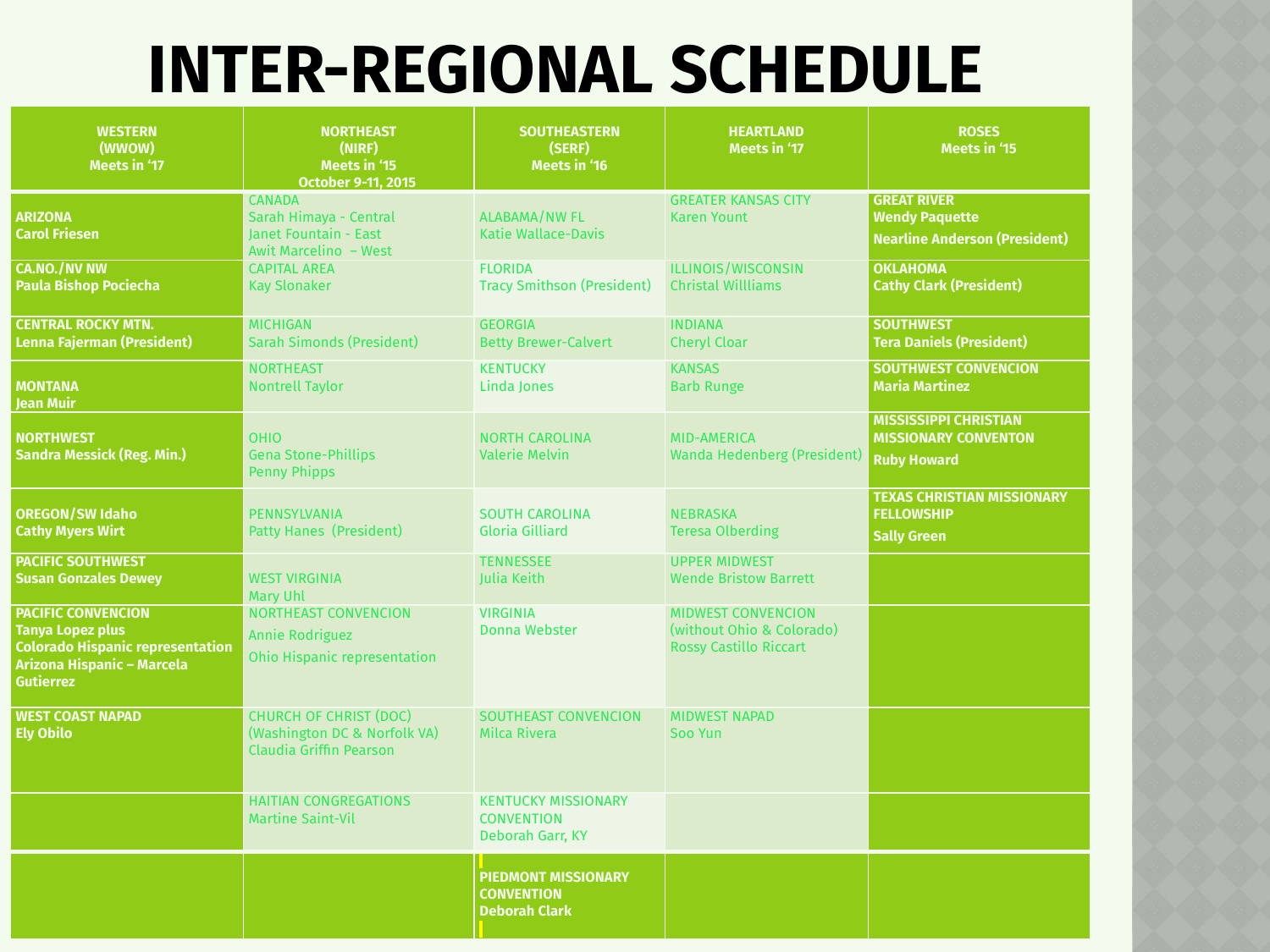

# Inter-regional Schedule
| WESTERN (WWOW) Meets in ‘17 | NORTHEAST (NIRF) Meets in ‘15 October 9-11, 2015 | SOUTHEASTERN (SERF) Meets in ‘16 | HEARTLAND Meets in ‘17 | ROSES Meets in ‘15 |
| --- | --- | --- | --- | --- |
| ARIZONA Carol Friesen | CANADA Sarah Himaya - Central Janet Fountain - East Awit Marcelino – West | ALABAMA/NW FL Katie Wallace-Davis | GREATER KANSAS CITY Karen Yount | GREAT RIVER Wendy Paquette Nearline Anderson (President) |
| CA.NO./NV NW Paula Bishop Pociecha | CAPITAL AREA Kay Slonaker | FLORIDA Tracy Smithson (President) | ILLINOIS/WISCONSIN Christal Willliams | OKLAHOMA Cathy Clark (President) |
| CENTRAL ROCKY MTN. Lenna Fajerman (President) | MICHIGAN Sarah Simonds (President) | GEORGIA Betty Brewer-Calvert | INDIANA Cheryl Cloar | SOUTHWEST Tera Daniels (President) |
| MONTANA Jean Muir | NORTHEAST Nontrell Taylor | KENTUCKY Linda Jones | KANSAS Barb Runge | SOUTHWEST CONVENCION Maria Martinez |
| NORTHWEST Sandra Messick (Reg. Min.) | OHIO Gena Stone-Phillips Penny Phipps | NORTH CAROLINA Valerie Melvin | MID-AMERICA Wanda Hedenberg (President) | MISSISSIPPI CHRISTIAN MISSIONARY CONVENTON Ruby Howard |
| OREGON/SW Idaho Cathy Myers Wirt | PENNSYLVANIA Patty Hanes (President) | SOUTH CAROLINA Gloria Gilliard | NEBRASKA Teresa Olberding | TEXAS CHRISTIAN MISSIONARY FELLOWSHIP Sally Green |
| PACIFIC SOUTHWEST Susan Gonzales Dewey | WEST VIRGINIA Mary Uhl | TENNESSEE Julia Keith | UPPER MIDWEST Wende Bristow Barrett |  |
| PACIFIC CONVENCION Tanya Lopez plus Colorado Hispanic representation Arizona Hispanic – Marcela Gutierrez | NORTHEAST CONVENCION Annie Rodriguez Ohio Hispanic representation | VIRGINIA Donna Webster | MIDWEST CONVENCION (without Ohio & Colorado) Rossy Castillo Riccart |  |
| WEST COAST NAPAD Ely Obilo | CHURCH OF CHRIST (DOC) (Washington DC & Norfolk VA) Claudia Griffin Pearson | SOUTHEAST CONVENCION Milca Rivera | MIDWEST NAPAD Soo Yun |  |
|  | HAITIAN CONGREGATIONS Martine Saint-Vil | KENTUCKY MISSIONARY CONVENTION Deborah Garr, KY |  |  |
|  |  | PIEDMONT MISSIONARY CONVENTION Deborah Clark |  |  |